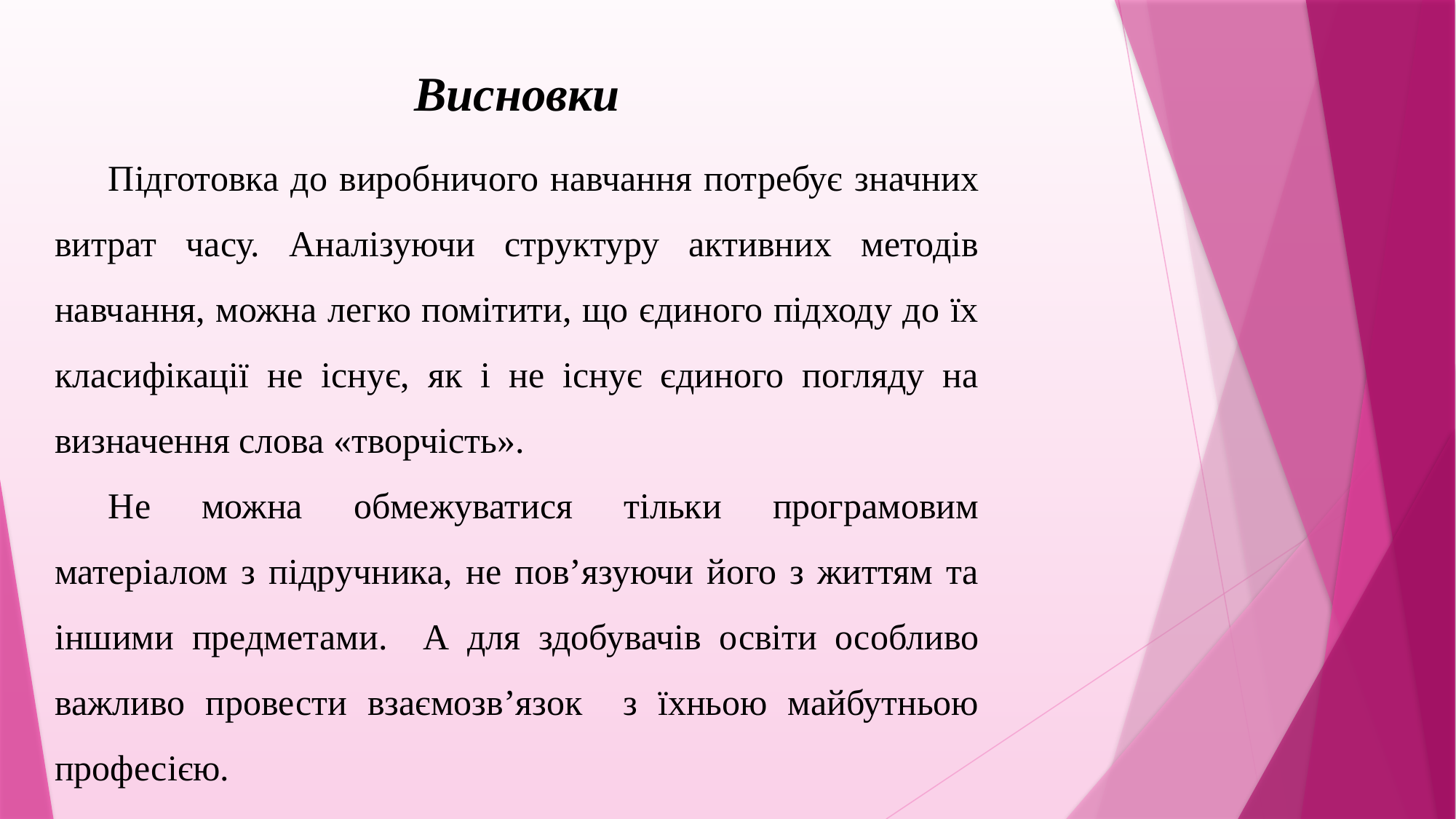

Висновки
Підготовка до виробничого навчання потребує значних витрат часу. Аналізуючи структуру активних методів навчання, можна легко помітити, що єдиного підходу до їх класифікації не існує, як і не існує єдиного погляду на визначення слова «творчість».
Не можна обмежуватися тільки програмовим матеріалом з підручника, не пов’язуючи його з життям та іншими предметами.  А для здобувачів освіти особливо важливо провести взаємозв’язок  з їхньою майбутньою професією.